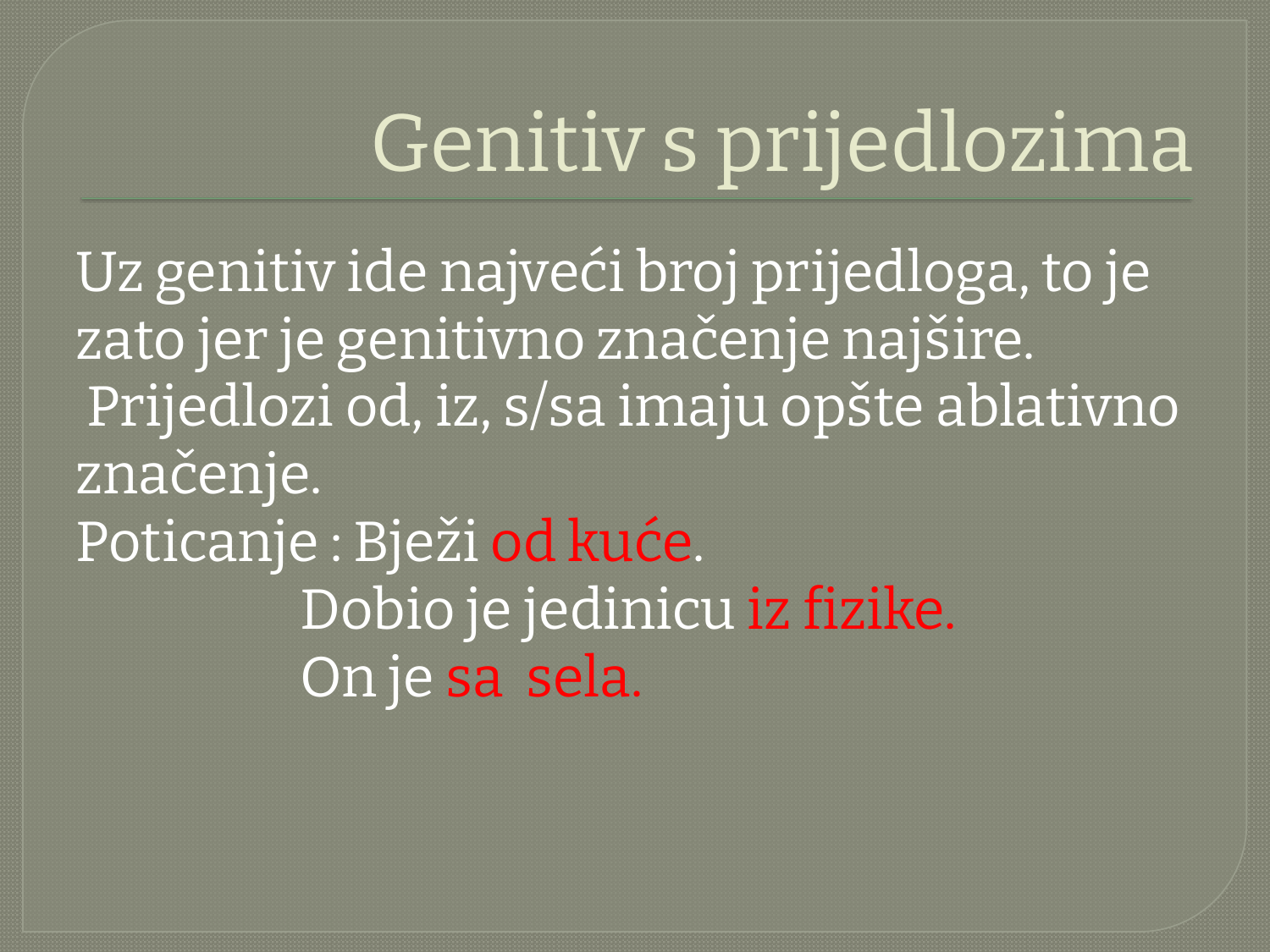

# Genitiv s prijedlozima
Uz genitiv ide najveći broj prijedloga, to je zato jer je genitivno značenje najšire.
 Prijedlozi od, iz, s/sa imaju opšte ablativno značenje.
Poticanje : Bježi od kuće.
                    Dobio je jedinicu iz fizike.
                    On je sa  sela.